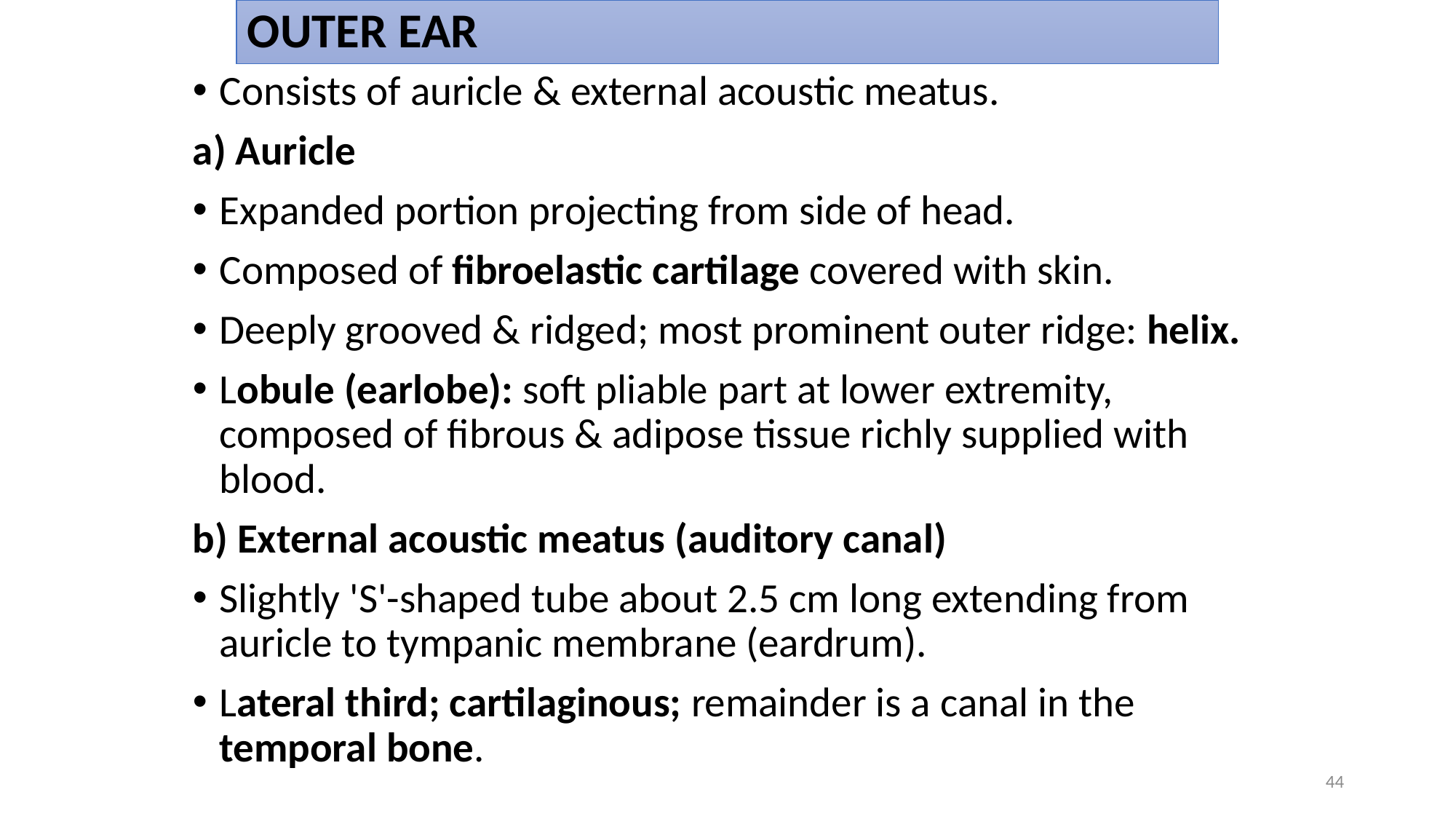

# OUTER EAR
Consists of auricle & external acoustic meatus.
a) Auricle
Expanded portion projecting from side of head.
Composed of fibroelastic cartilage covered with skin.
Deeply grooved & ridged; most prominent outer ridge: helix.
Lobule (earlobe): soft pliable part at lower extremity, composed of fibrous & adipose tissue richly supplied with blood.
b) External acoustic meatus (auditory canal)
Slightly 'S'-shaped tube about 2.5 cm long extending from auricle to tympanic membrane (eardrum).
Lateral third; cartilaginous; remainder is a canal in the temporal bone.

44